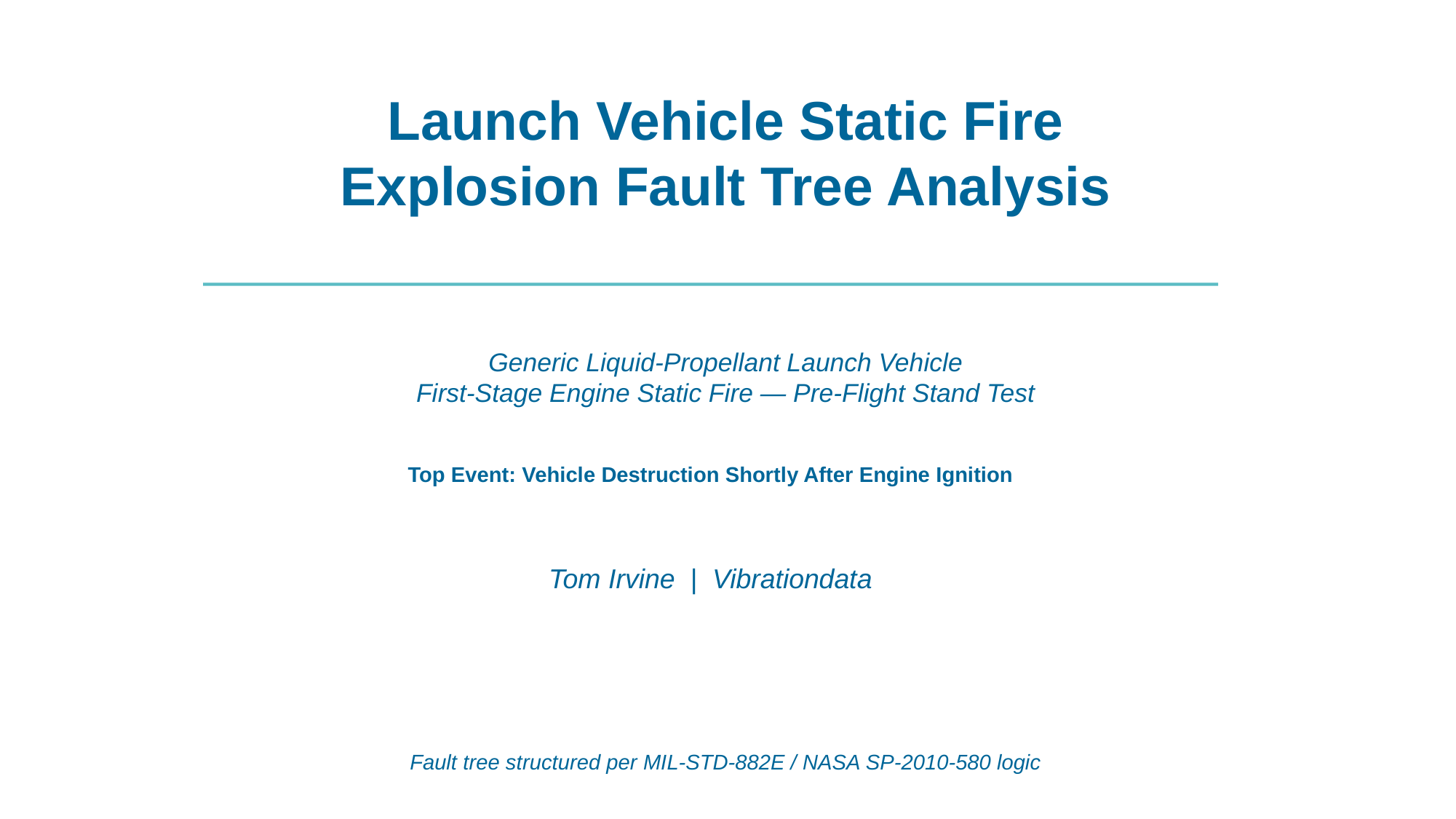

Launch Vehicle Static Fire
Explosion Fault Tree Analysis

Generic Liquid-Propellant Launch Vehicle
First-Stage Engine Static Fire — Pre-Flight Stand Test
Top Event: Vehicle Destruction Shortly After Engine Ignition
Tom Irvine  |  Vibrationdata
Fault tree structured per MIL-STD-882E / NASA SP-2010-580 logic